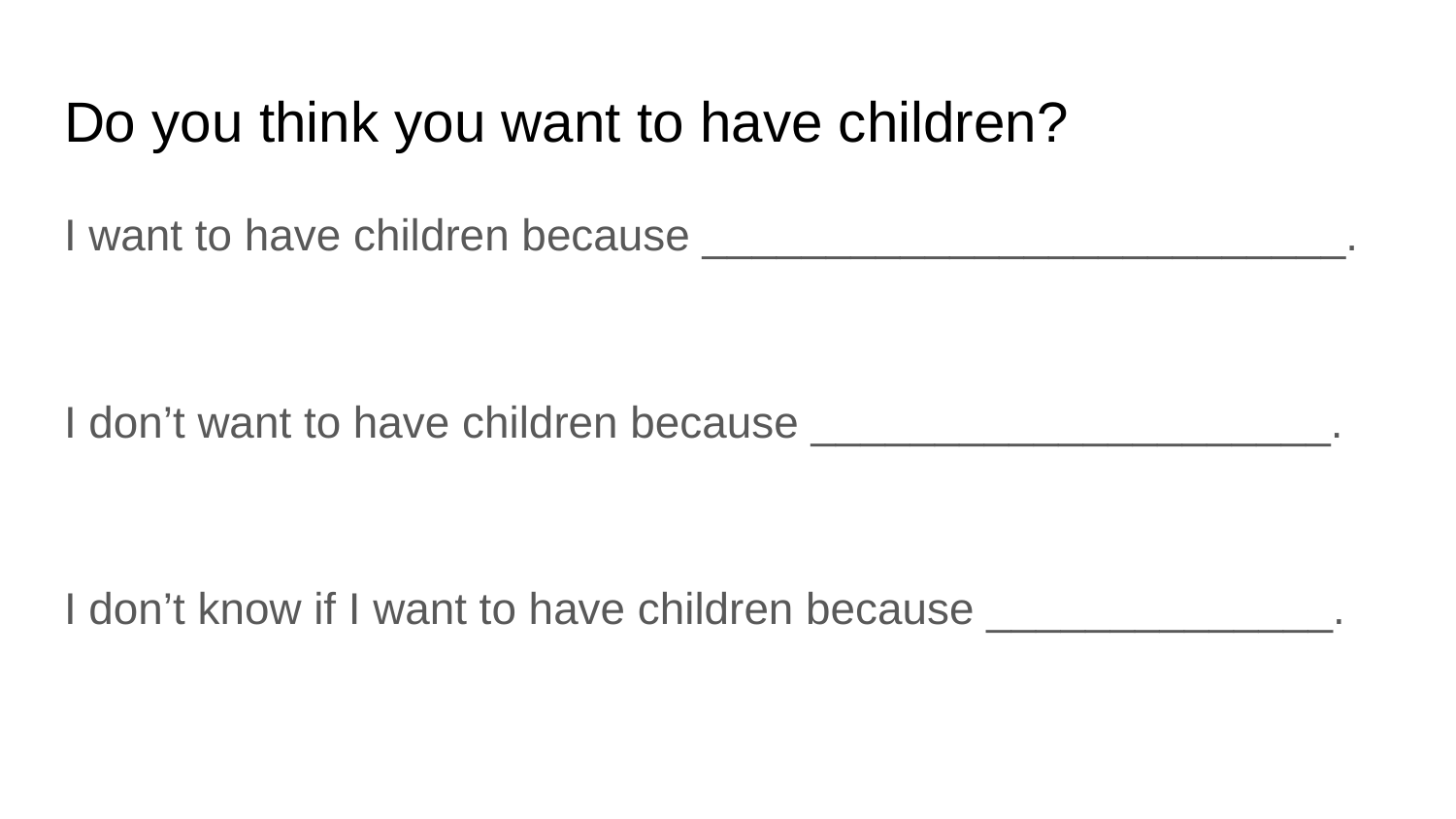

# Do you think you want to have children?
I want to have children because __________________________.

I don’t want to have children because _____________________.

I don’t know if I want to have children because ______________.